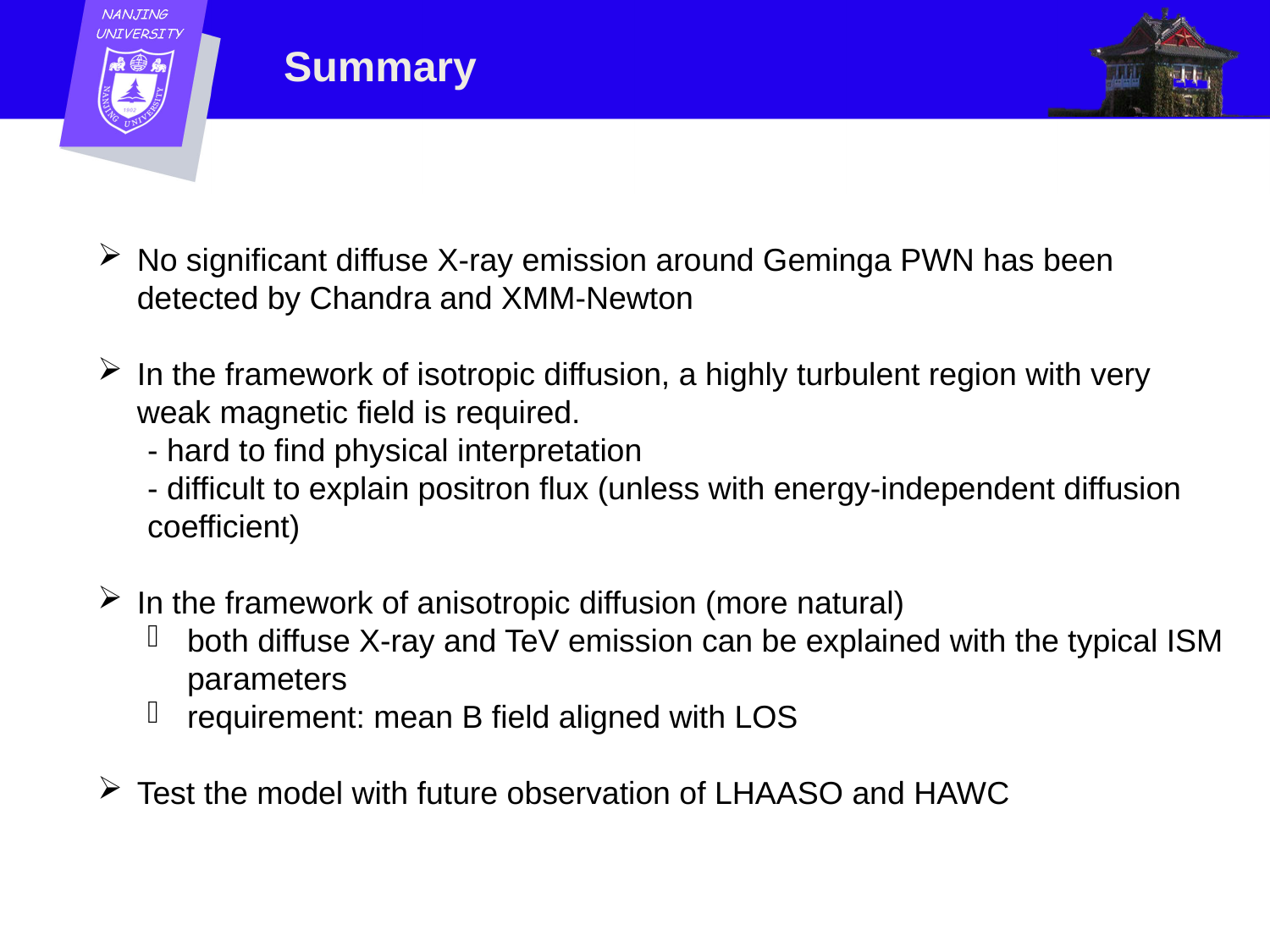

Summary

No significant diffuse X-ray emission around Geminga PWN has been detected by Chandra and XMM-Newton

In the framework of isotropic diffusion, a highly turbulent region with very weak magnetic field is required.
- hard to find physical interpretation
- difficult to explain positron flux (unless with energy-independent diffusion coefficient)

In the framework of anisotropic diffusion (more natural)
both diffuse X-ray and TeV emission can be explained with the typical ISM parameters
requirement: mean B field aligned with LOS

Test the model with future observation of LHAASO and HAWC